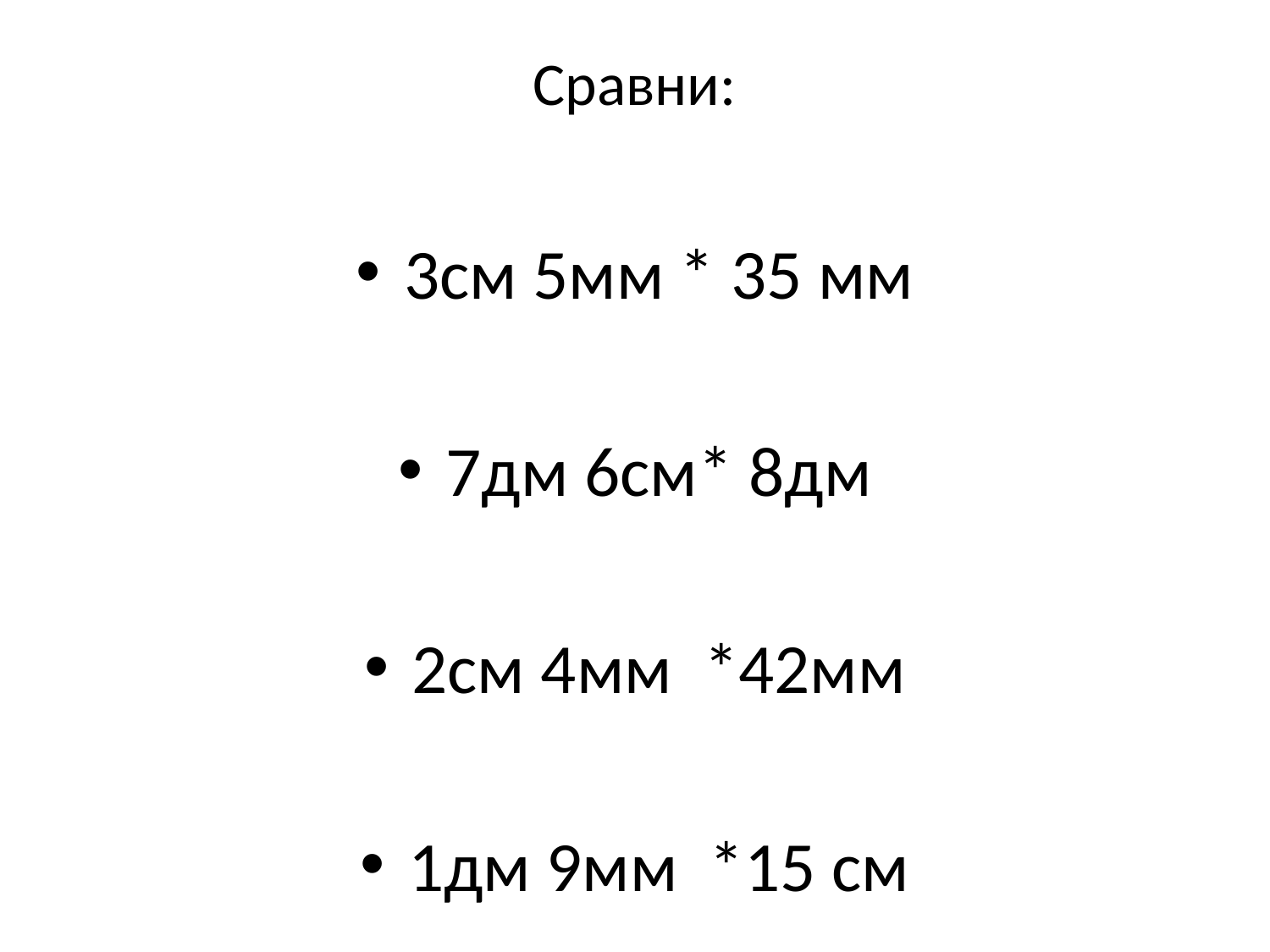

# Сравни:
3см 5мм * 35 мм

7дм 6см* 8дм

2см 4мм  *42мм

1дм 9мм  *15 см